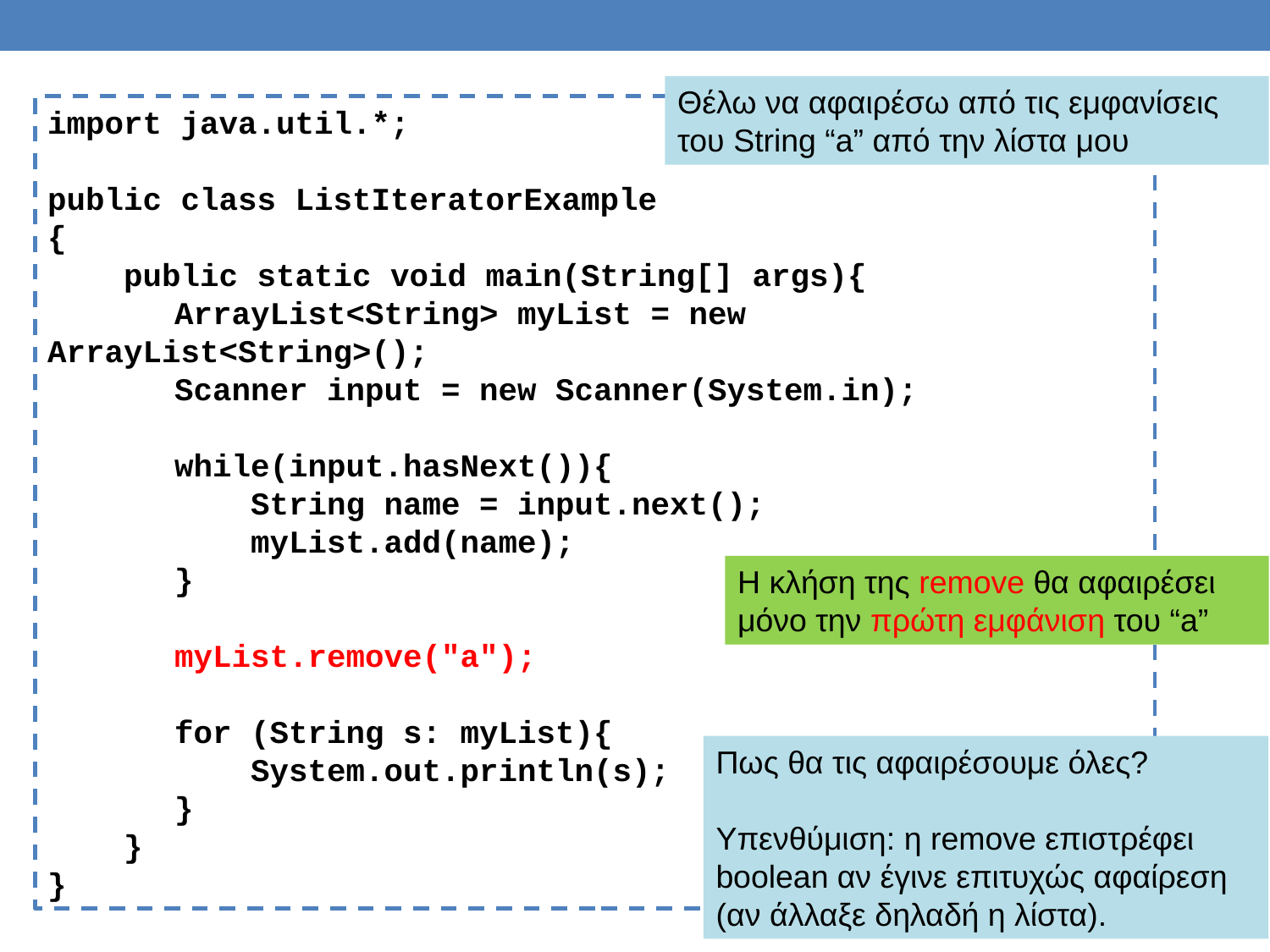

Θέλω να αφαιρέσω από τις εμφανίσεις του String “a” από την λίστα μου
import java.util.*;

public class ListIteratorExample
{
    public static void main(String[] args){
	ArrayList<String> myList = new ArrayList<String>();
	Scanner input = new Scanner(System.in);

	while(input.hasNext()){
	    String name = input.next();
	    myList.add(name);
	}

	myList.remove("a");

	for (String s: myList){
	    System.out.println(s);
	}
    }
}
H κλήση της remove θα αφαιρέσει μόνο την πρώτη εμφάνιση του “a”
Πως θα τις αφαιρέσουμε όλες?

Υπενθύμιση: η remove επιστρέφει boolean αν έγινε επιτυχώς αφαίρεση (αν άλλαξε δηλαδή η λίστα).